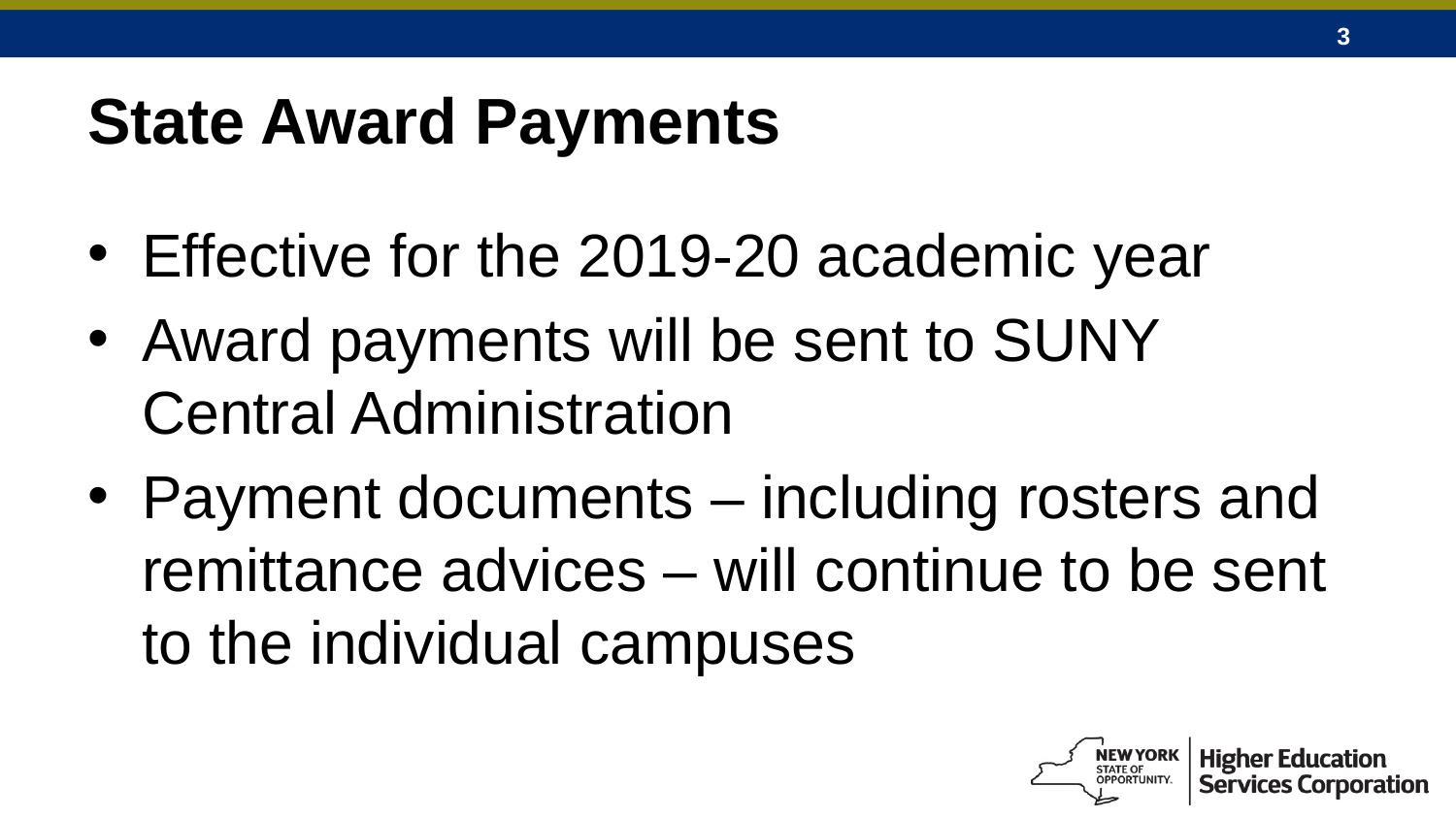

# State Award Payments
Effective for the 2019-20 academic year
Award payments will be sent to SUNY Central Administration
Payment documents – including rosters and remittance advices – will continue to be sent to the individual campuses